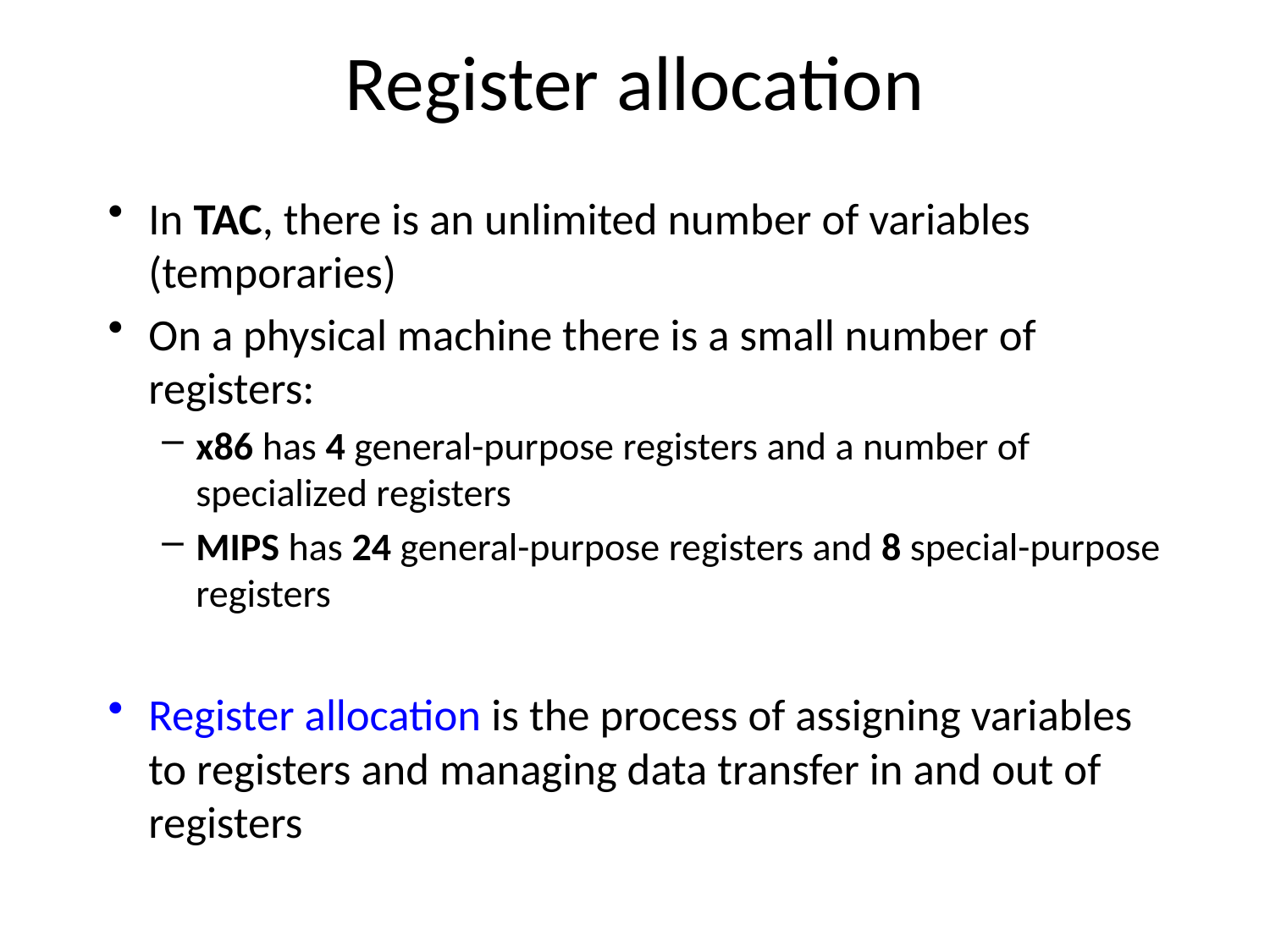

# Register allocation
In TAC, there is an unlimited number of variables (temporaries)
On a physical machine there is a small number of registers:
x86 has 4 general-purpose registers and a number of specialized registers
MIPS has 24 general-purpose registers and 8 special-purpose registers

Register allocation is the process of assigning variables to registers and managing data transfer in and out of registers